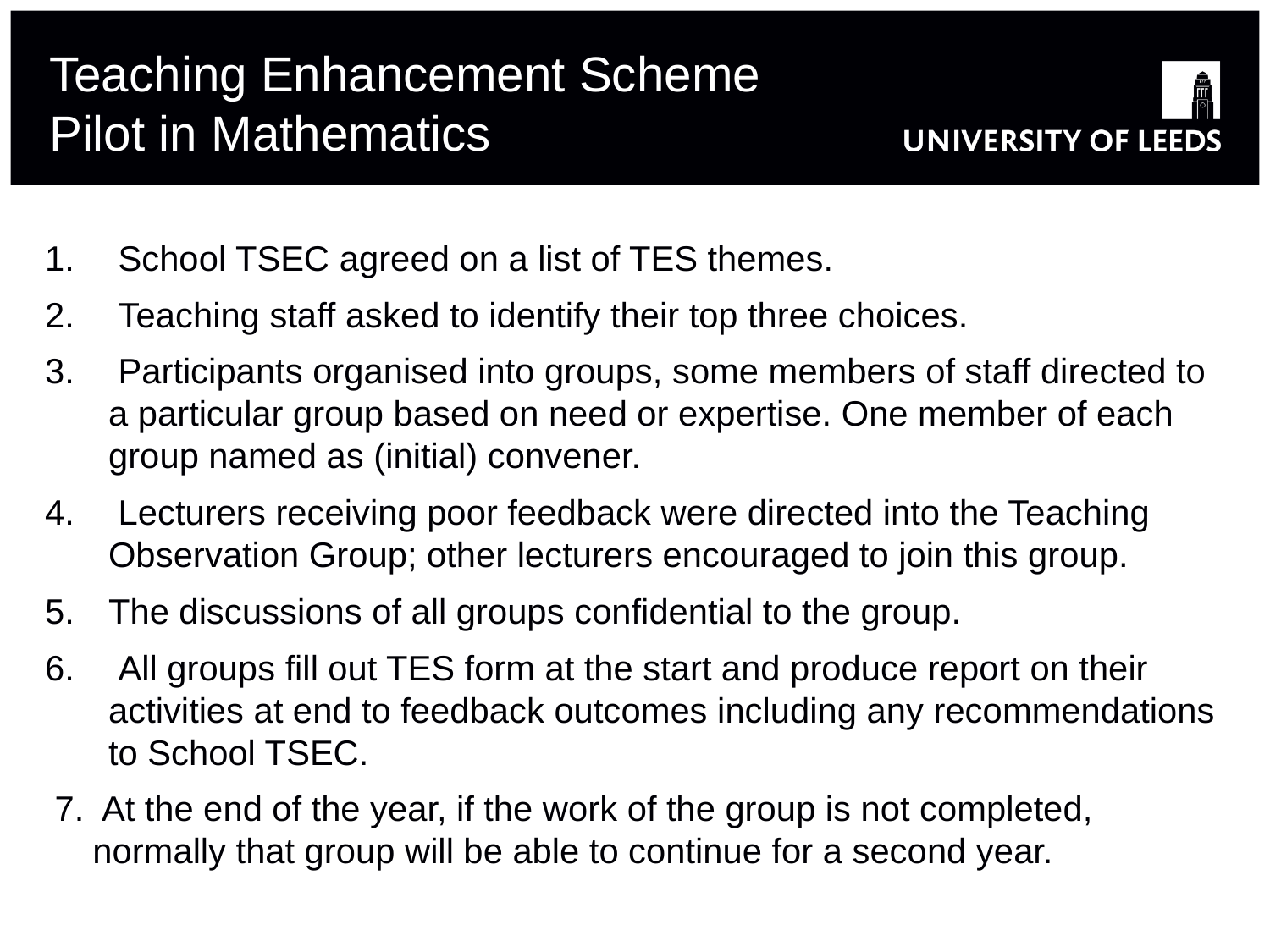

# Teaching Enhancement Scheme Pilot in Mathematics
 School TSEC agreed on a list of TES themes.
 Teaching staff asked to identify their top three choices.
 Participants organised into groups, some members of staff directed to a particular group based on need or expertise. One member of each group named as (initial) convener.
 Lecturers receiving poor feedback were directed into the Teaching Observation Group; other lecturers encouraged to join this group.
The discussions of all groups confidential to the group.
 All groups fill out TES form at the start and produce report on their activities at end to feedback outcomes including any recommendations to School TSEC.
 7.  At the end of the year, if the work of the group is not completed,     normally that group will be able to continue for a second year.